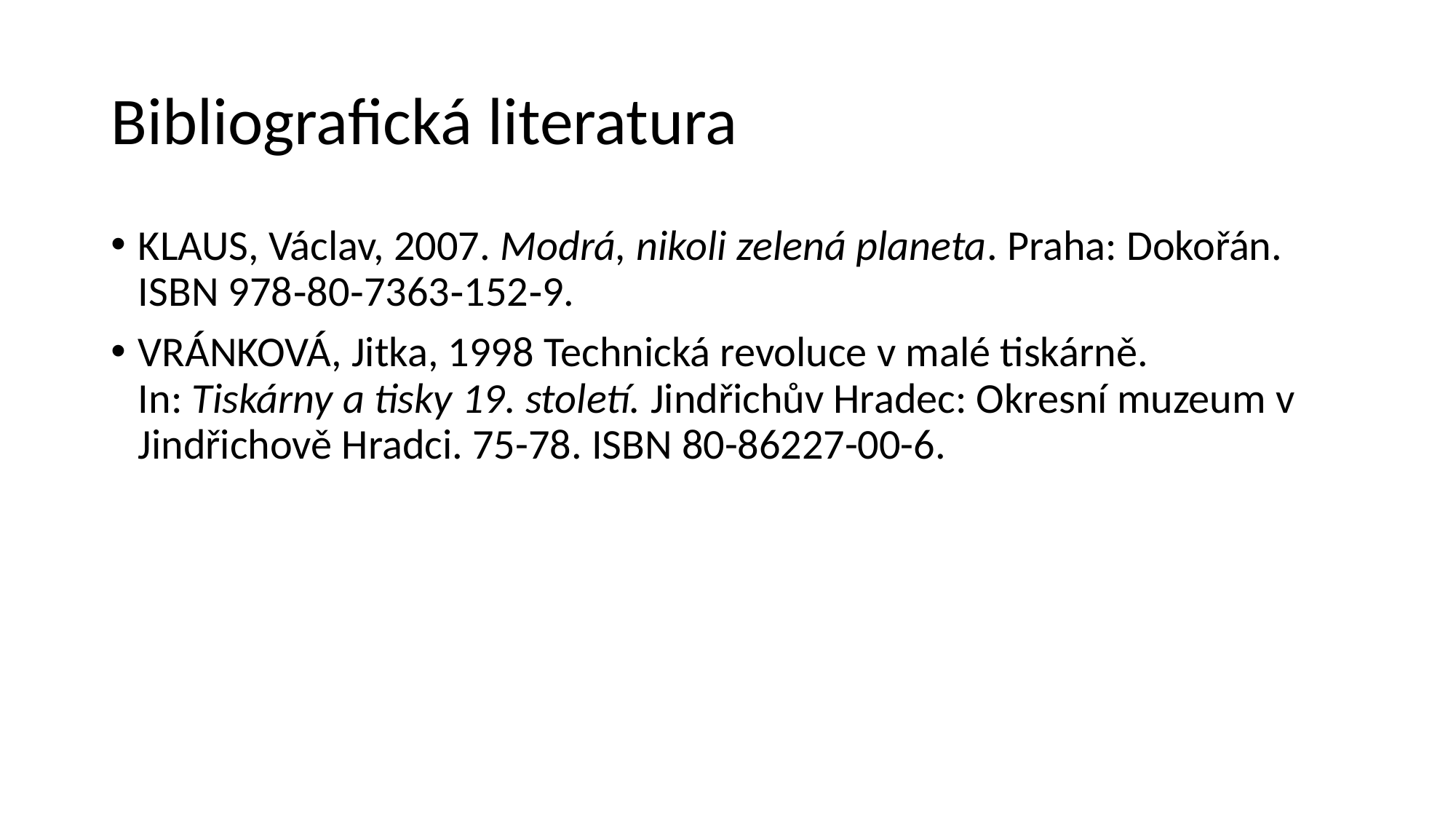

# Bibliografická literatura
KLAUS, Václav, 2007. Modrá, nikoli zelená planeta. Praha: Dokořán. ISBN 978‑80‑7363‑152‑9.
VRÁNKOVÁ, Jitka, 1998 Technická revoluce v malé tiskárně. In: Tiskárny a tisky 19. století. Jindřichův Hradec: Okresní muzeum v Jindřichově Hradci. 75-78. ISBN 80-86227-00-6.